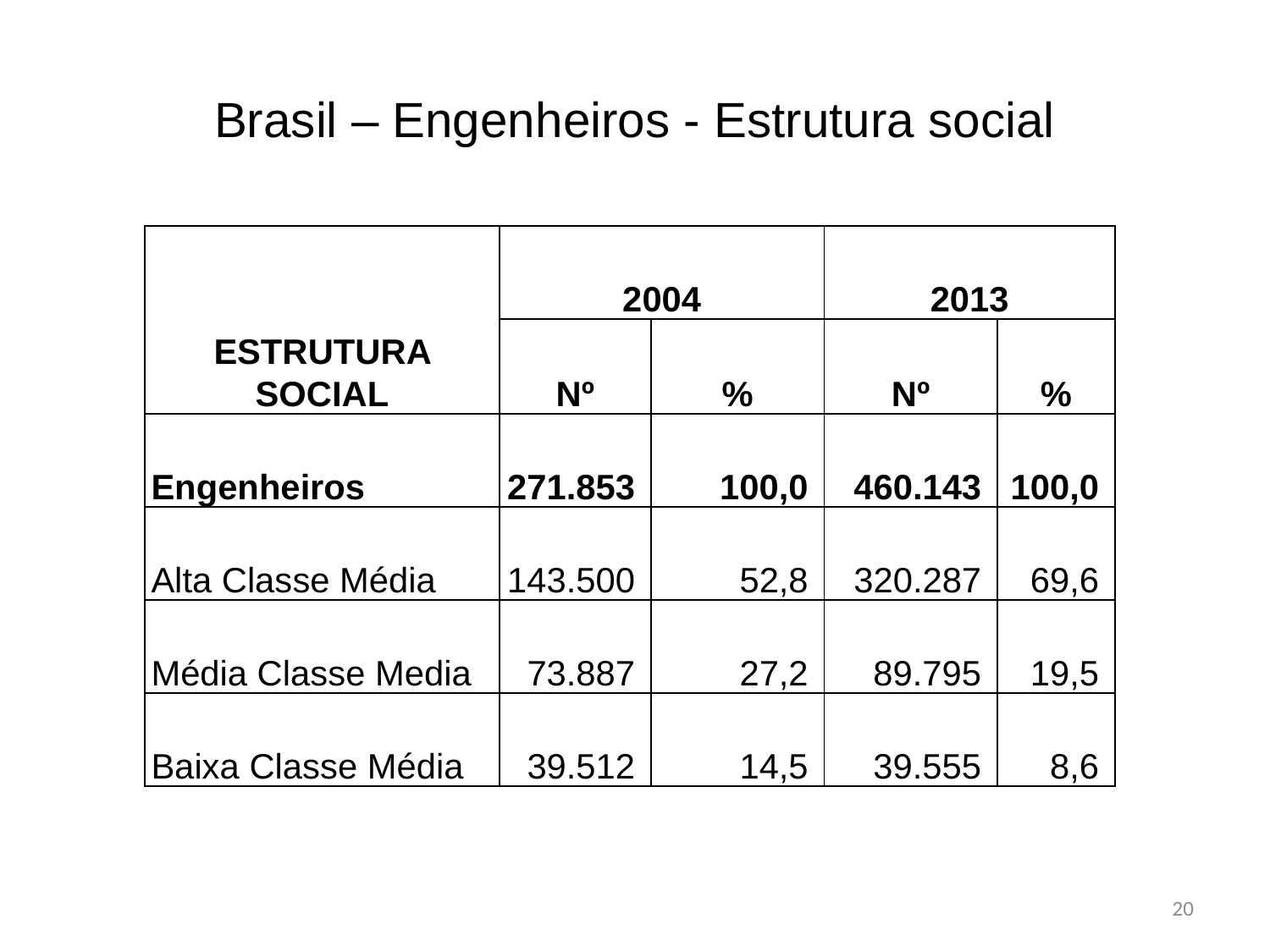

# Brasil – Engenheiros - Estrutura social
| ESTRUTURA SOCIAL | 2004 |  | 2013 |  |
| --- | --- | --- | --- | --- |
|  | Nº | % | Nº | % |
| Engenheiros | 271.853 | 100,0 | 460.143 | 100,0 |
| Alta Classe Média | 143.500 | 52,8 | 320.287 | 69,6 |
| Média Classe Media | 73.887 | 27,2 | 89.795 | 19,5 |
| Baixa Classe Média | 39.512 | 14,5 | 39.555 | 8,6 |
20